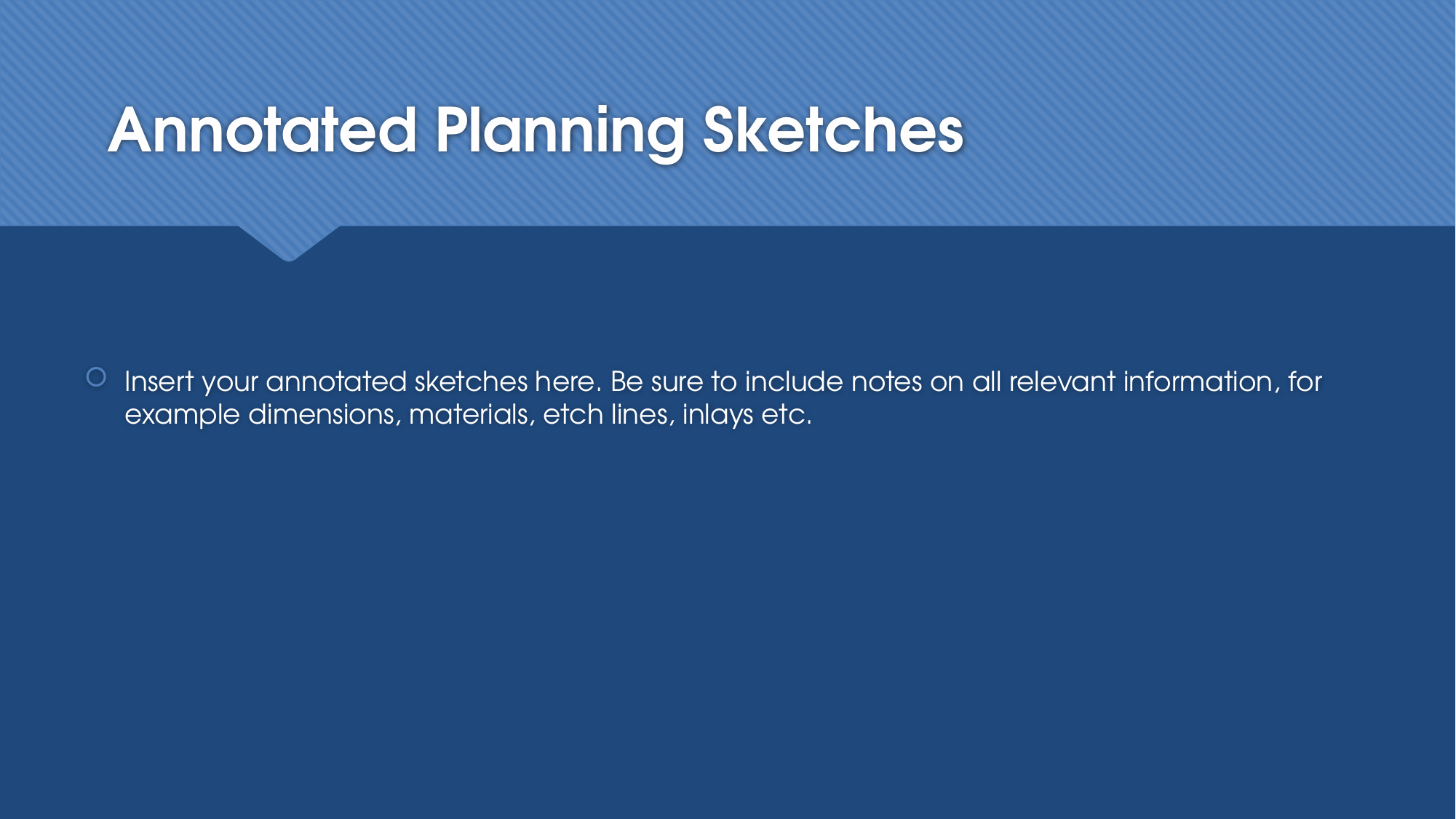

# Annotated Planning Sketches
Insert your annotated sketches here. Be sure to include notes on all relevant information, for example dimensions, materials, etch lines, inlays etc.